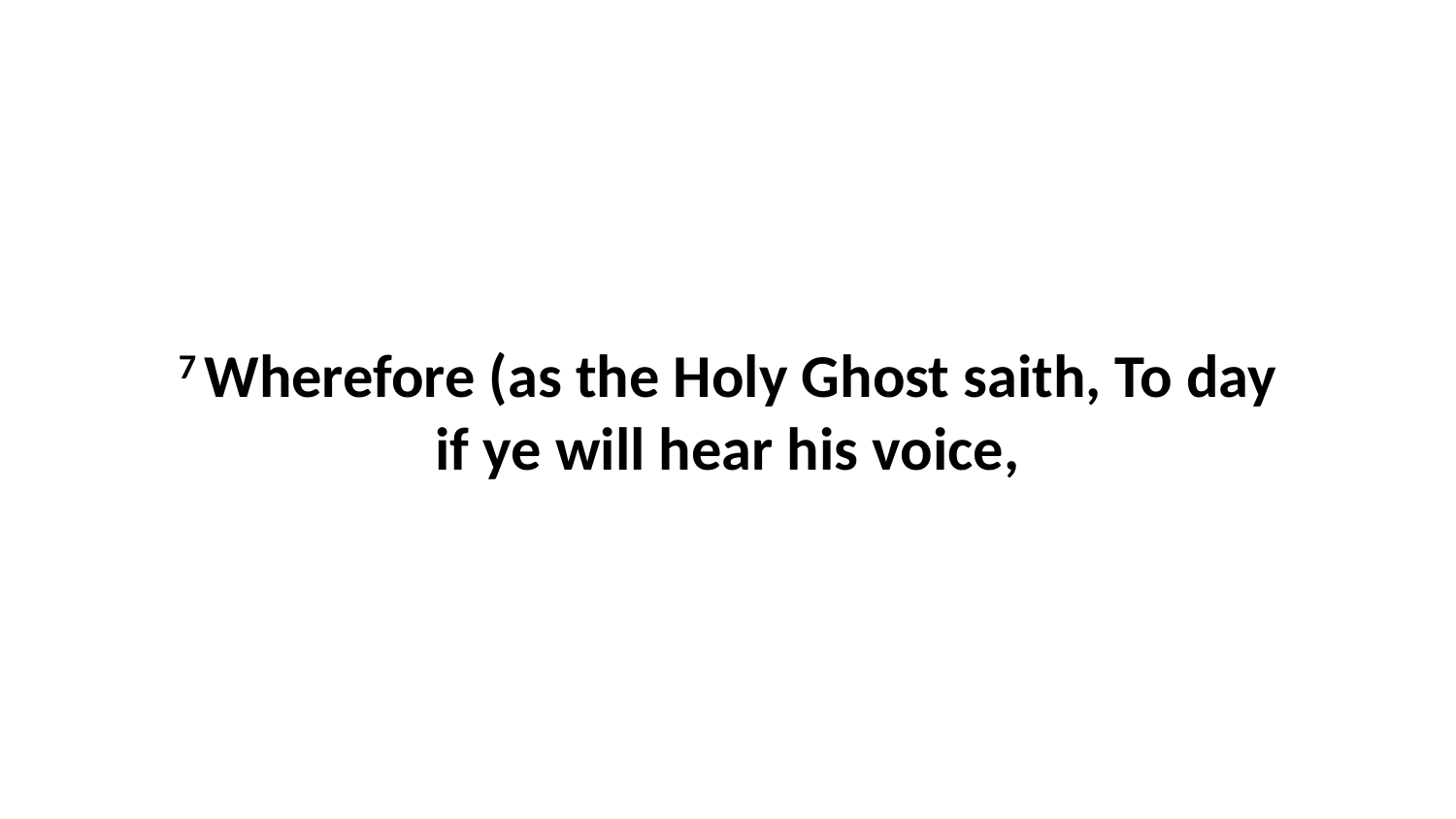

7 Wherefore (as the Holy Ghost saith, To day if ye will hear his voice,